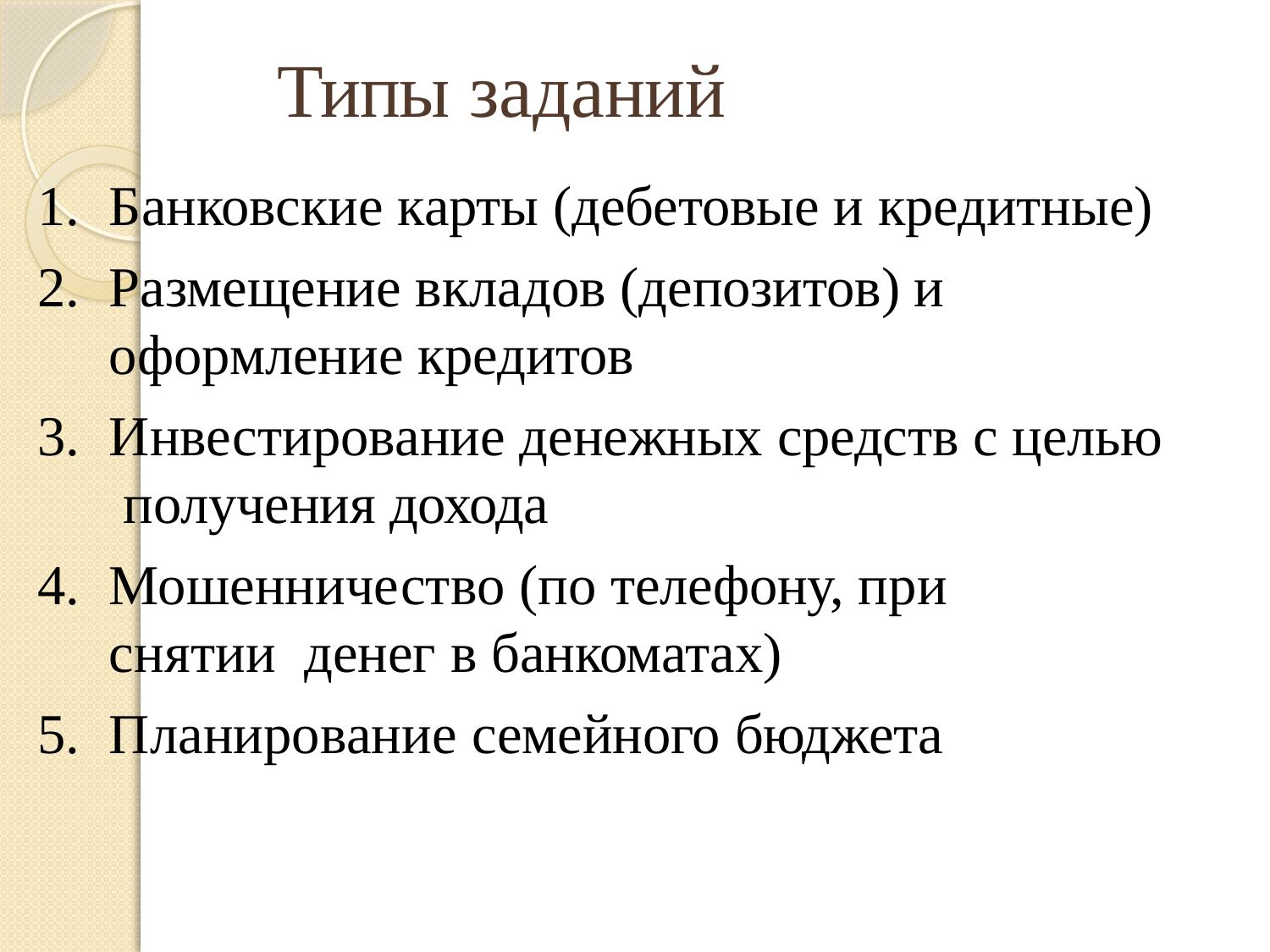

# Типы заданий
Банковские карты (дебетовые и кредитные)
Размещение вкладов (депозитов) и  оформление кредитов
Инвестирование денежных средств с целью  получения дохода
Мошенничество (по телефону, при снятии  денег в банкоматах)
Планирование семейного бюджета